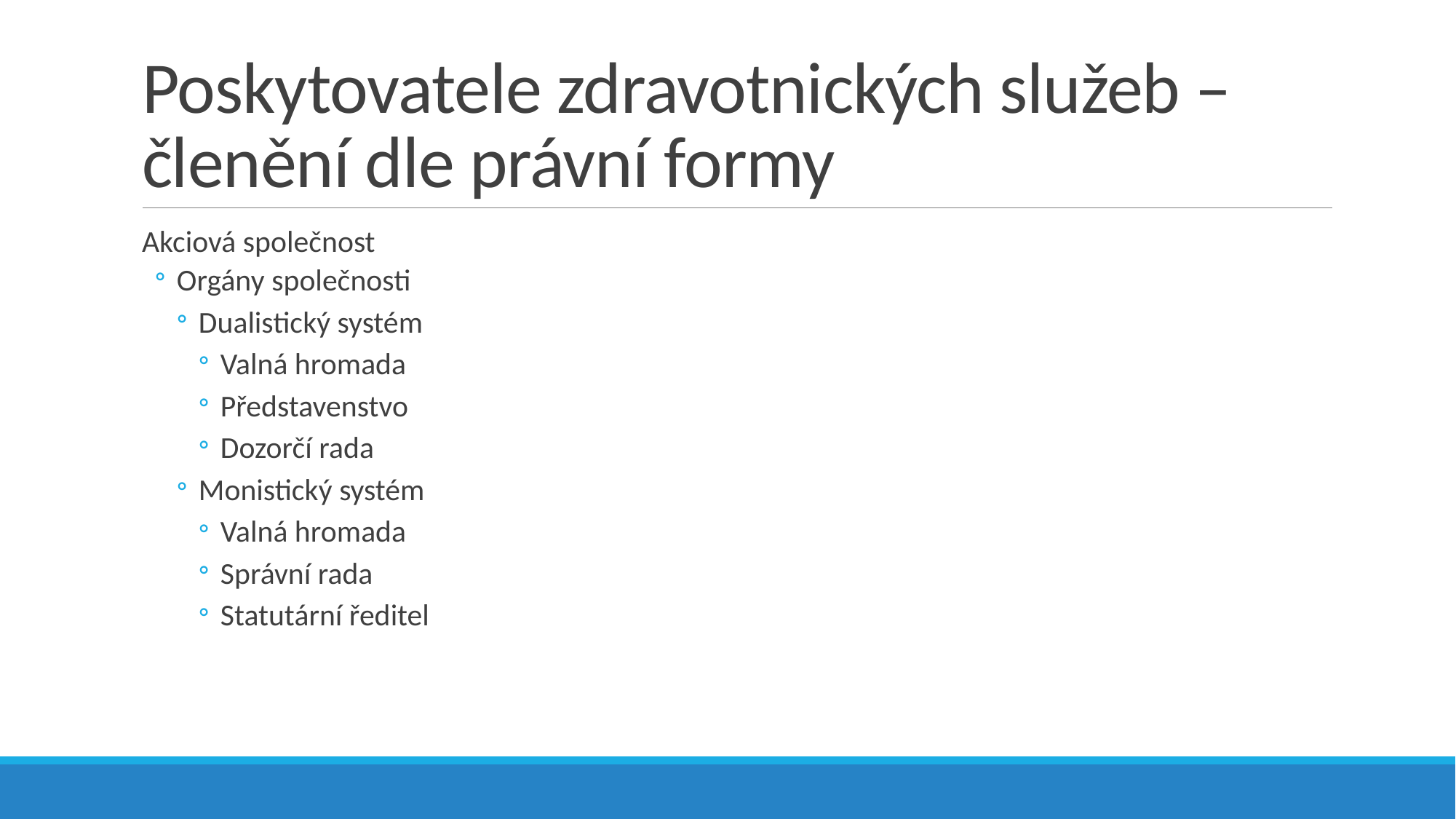

# Poskytovatele zdravotnických služeb – členění dle právní formy
Akciová společnost
Orgány společnosti
Dualistický systém
Valná hromada
Představenstvo
Dozorčí rada
Monistický systém
Valná hromada
Správní rada
Statutární ředitel